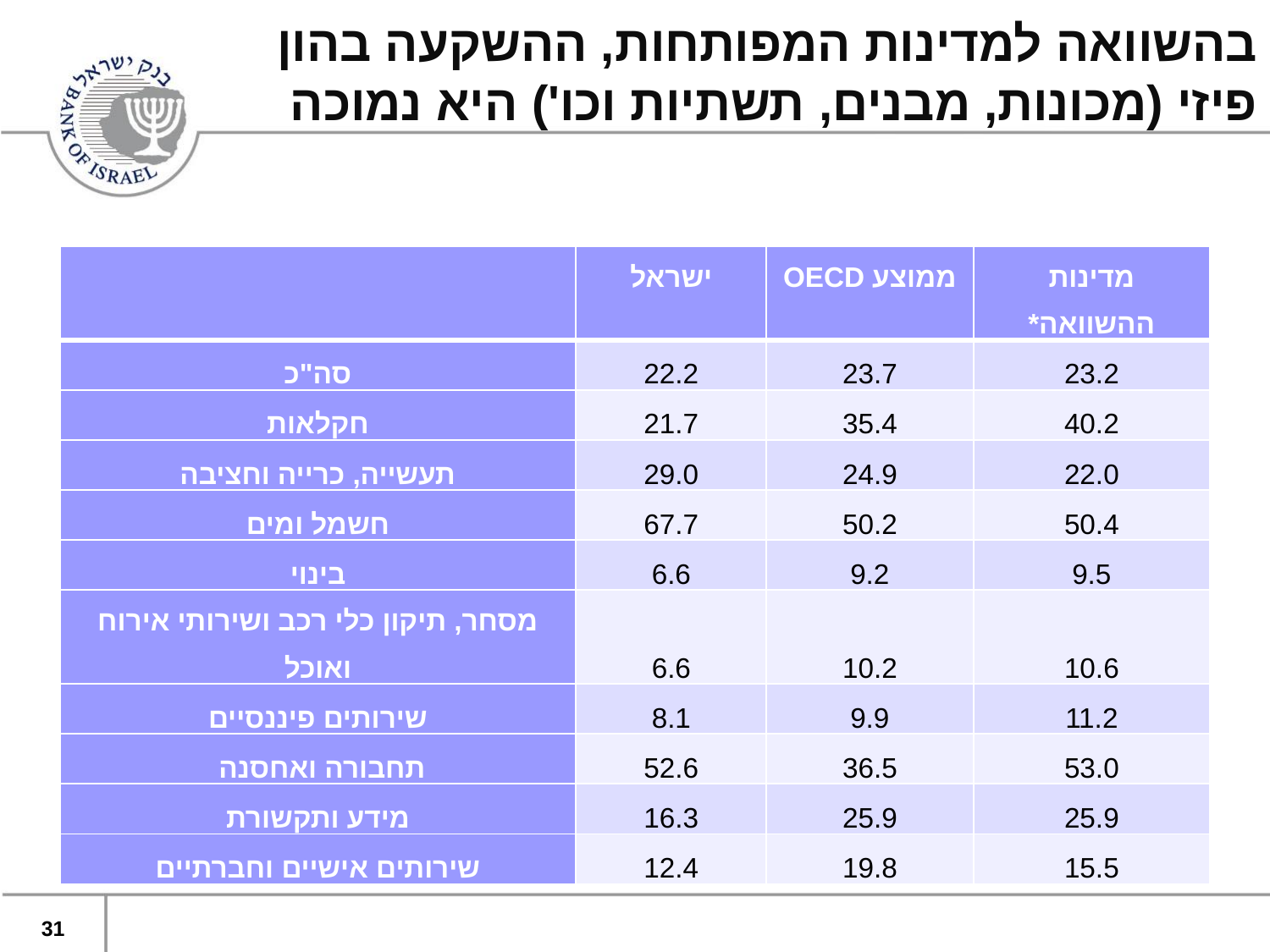

בהשוואה למדינות המפותחות, ההשקעה בהון פיזי (מכונות, מבנים, תשתיות וכו') היא נמוכה
|  | ישראל | ממוצע OECD | מדינות ההשוואה\* |
| --- | --- | --- | --- |
| סה"כ | 22.2 | 23.7 | 23.2 |
| חקלאות | 21.7 | 35.4 | 40.2 |
| תעשייה, כרייה וחציבה | 29.0 | 24.9 | 22.0 |
| חשמל ומים | 67.7 | 50.2 | 50.4 |
| בינוי | 6.6 | 9.2 | 9.5 |
| מסחר, תיקון כלי רכב ושירותי אירוח ואוכל | 6.6 | 10.2 | 10.6 |
| שירותים פיננסיים | 8.1 | 9.9 | 11.2 |
| תחבורה ואחסנה | 52.6 | 36.5 | 53.0 |
| מידע ותקשורת | 16.3 | 25.9 | 25.9 |
| שירותים אישיים וחברתיים | 12.4 | 19.8 | 15.5 |
31